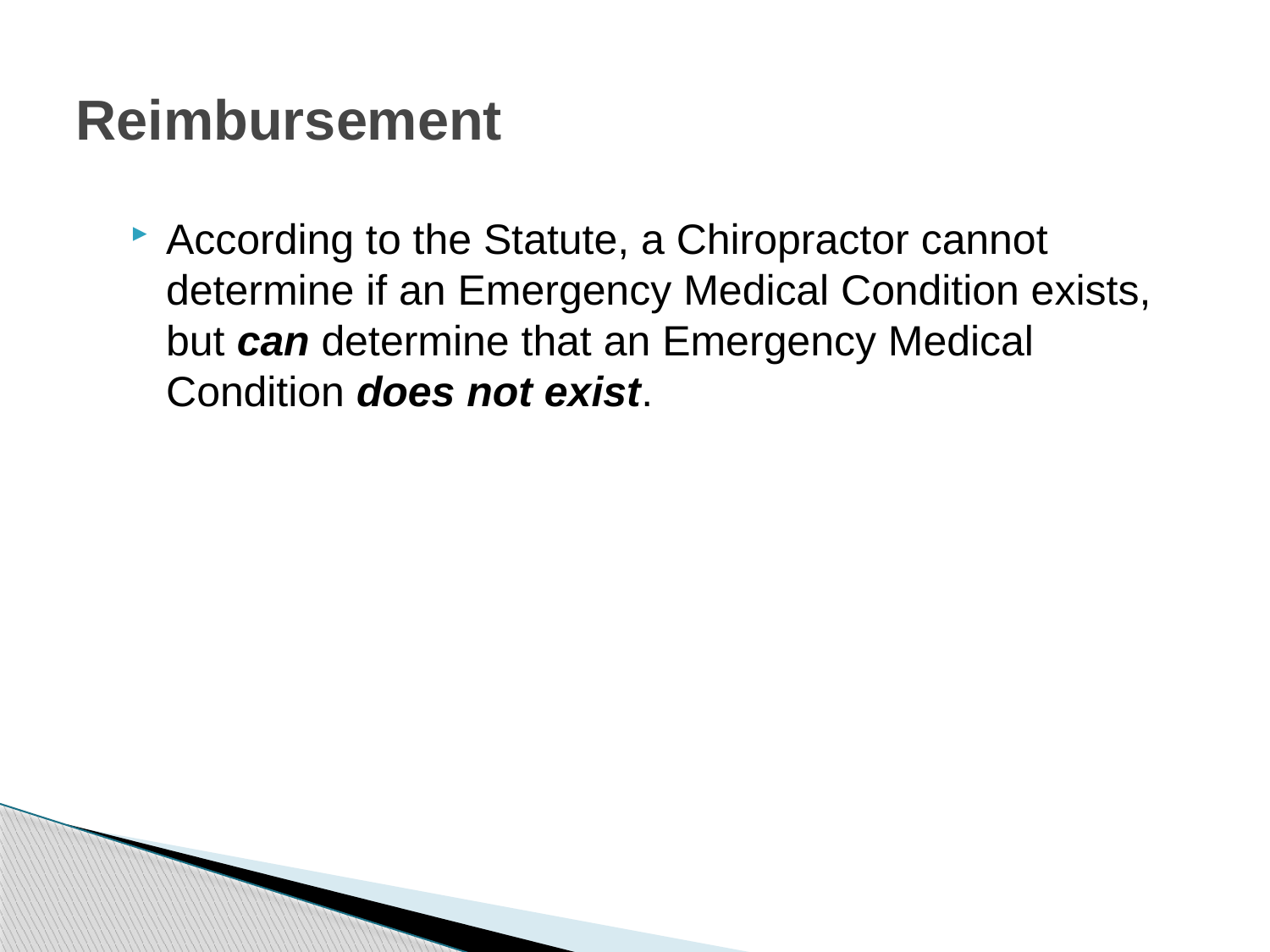

# Reimbursement
According to the Statute, a Chiropractor cannot determine if an Emergency Medical Condition exists, but can determine that an Emergency Medical Condition does not exist.